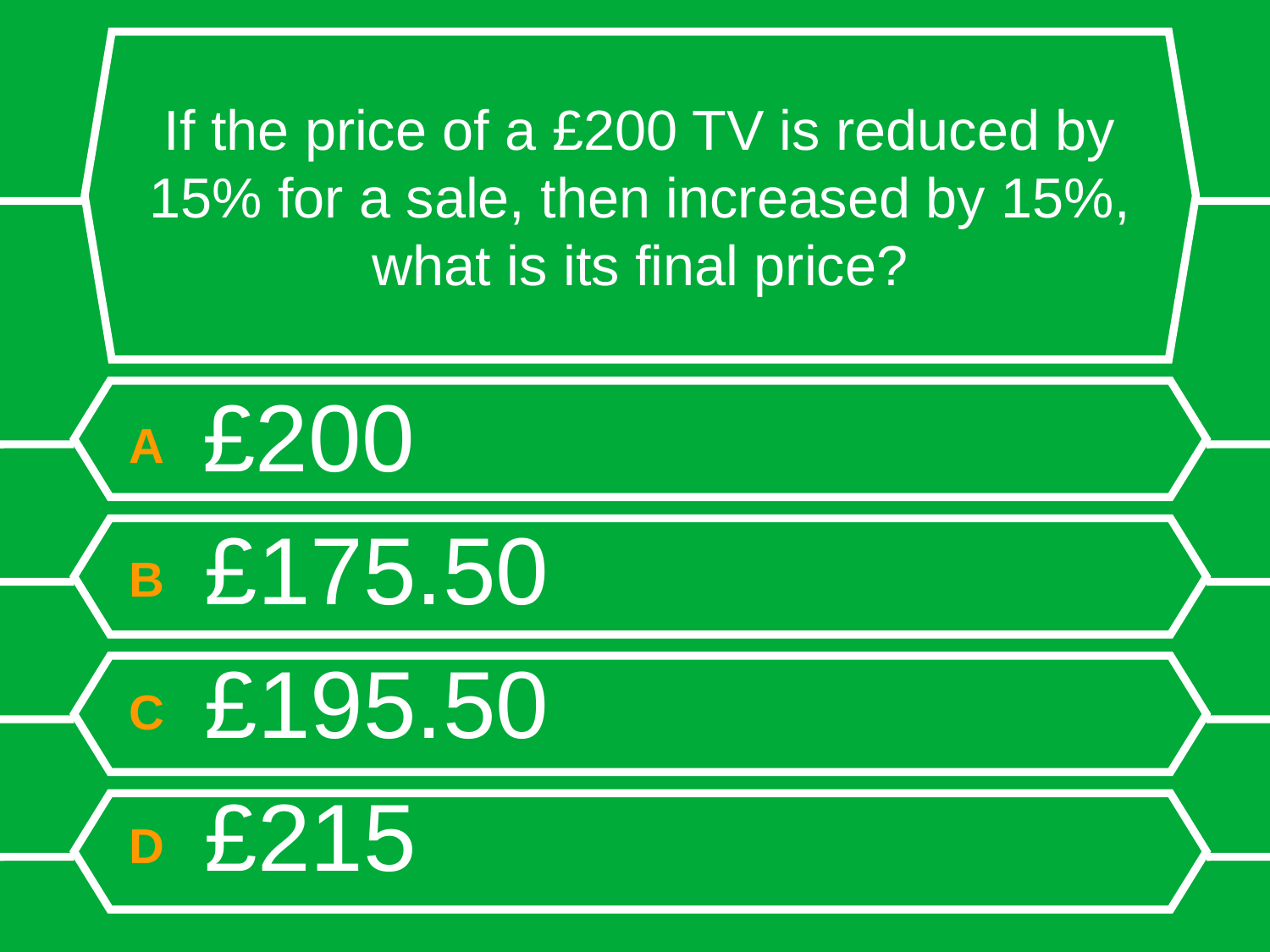

# If the price of a £200 TV is reduced by 15% for a sale, then increased by 15%, what is its final price?

A  £200
B  £175.50
C  £195.50
D  £215